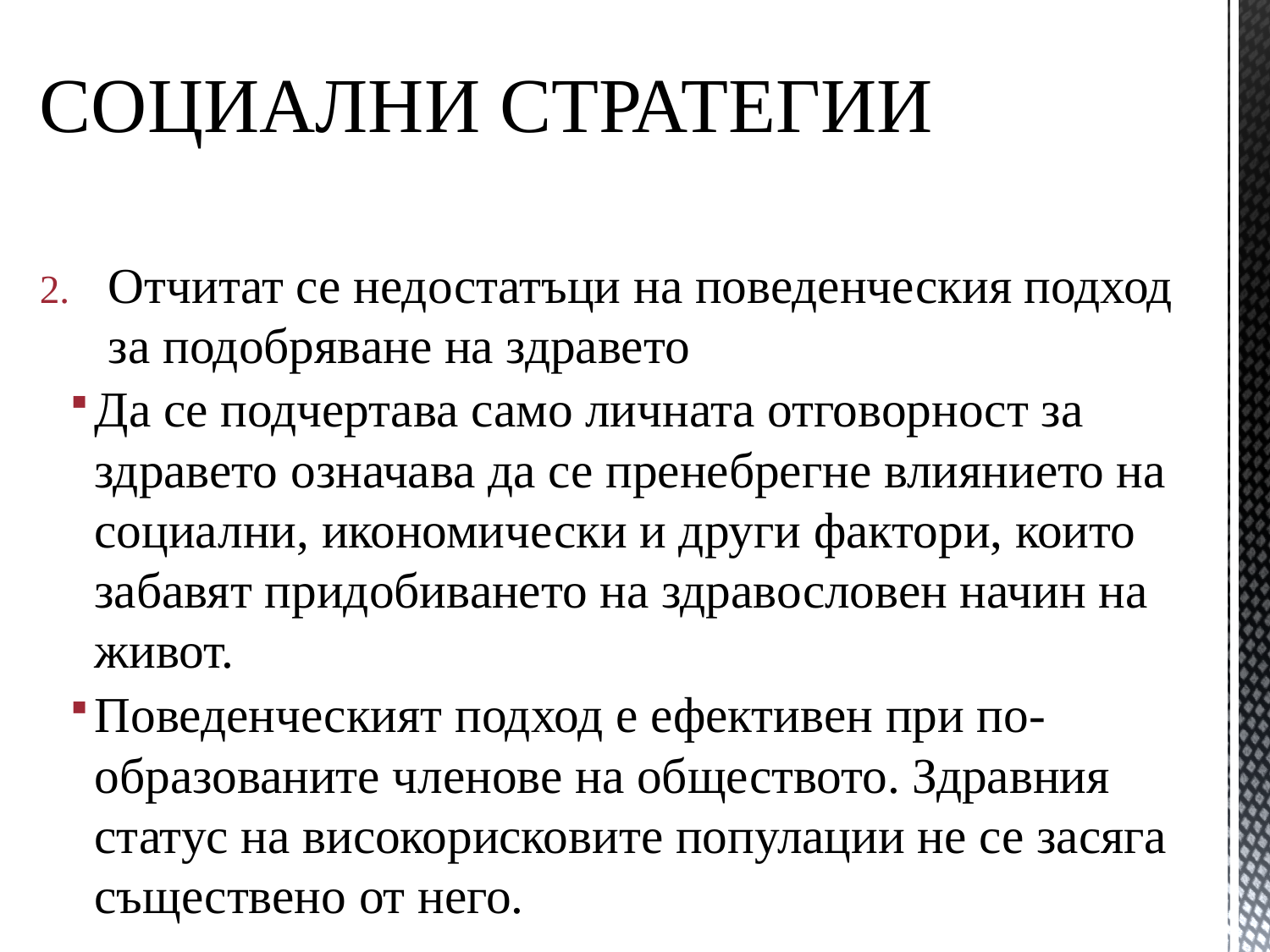

# СОЦИАЛНИ СТРАТЕГИИ

Отчитат се недостатъци на поведенческия подход за подобряване на здравето
Да се подчертава само личната отговорност за здравето означава да се пренебрегне влиянието на социални, икономически и други фактори, които забавят придобиването на здравословен начин на живот.
Поведенческият подход е ефективен при по-образованите членове на обществото. Здравния статус на високорисковите популации не се засяга съществено от него.